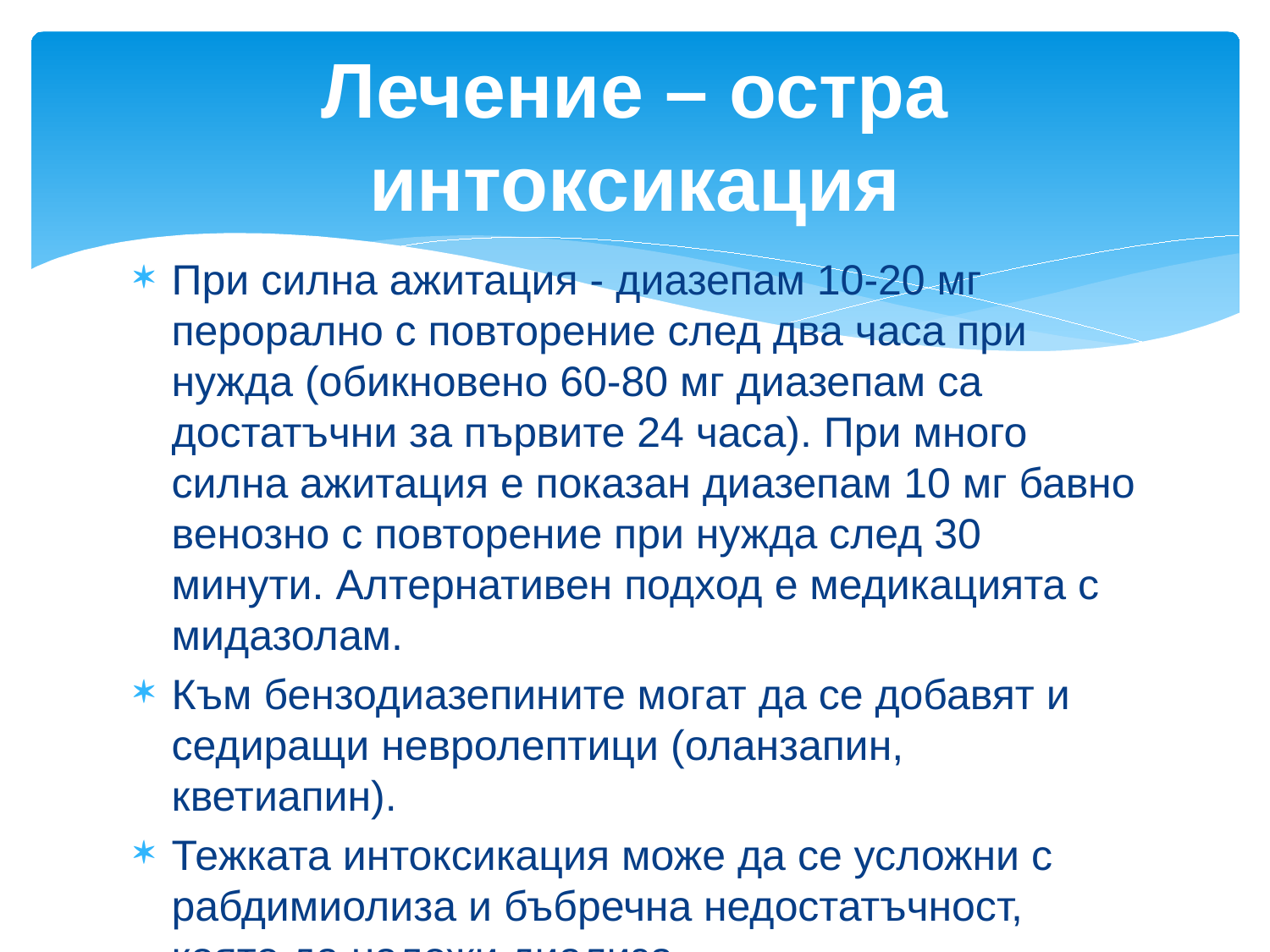

# Лечение – остра интоксикация
При силна ажитация - диазепам 10-20 мг перорално с повторение след два часа при нужда (обикновено 60-80 мг диазепам са достатъчни за първите 24 часа). При много силна ажитация е показан диазепам 10 мг бавно венозно с повторение при нужда след 30 минути. Алтернативен подход е медикацията с мидазолам.
Към бензодиазепините могат да се добавят и седиращи невролептици (оланзапин, кветиапин).
Тежката интоксикация може да се усложни с рабдимиолиза и бъбречна недостатъчност, която да наложи диализа.